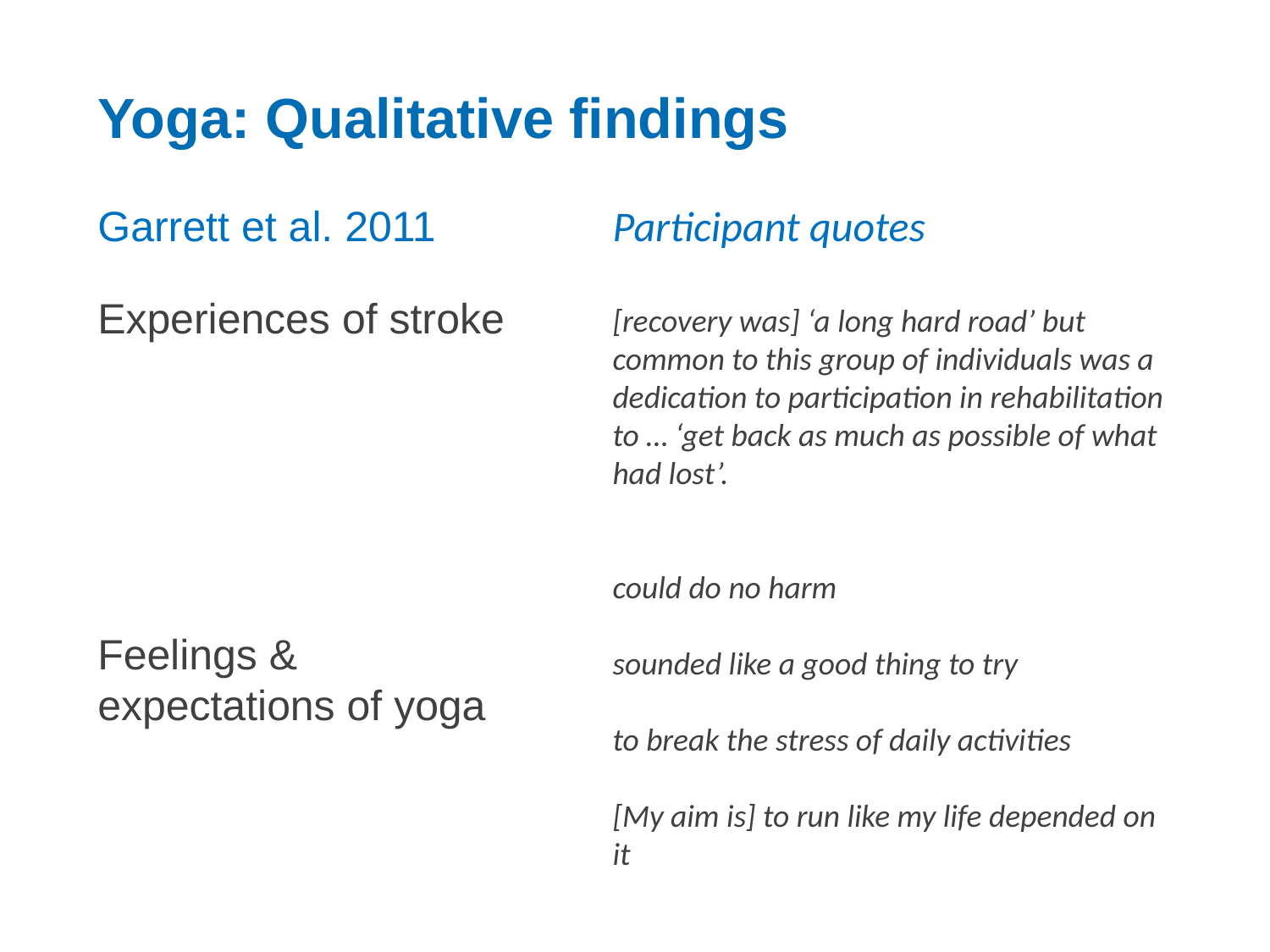

Yoga: Qualitative findings
Garrett et al. 2011

Experiences of stroke

Feelings & expectations of yoga

Participant quotes

[recovery was] ‘a long hard road’ but common to this group of individuals was a dedication to participation in rehabilitation to … ‘get back as much as possible of what had lost’.

could do no harm

sounded like a good thing to try

to break the stress of daily activities

[My aim is] to run like my life depended on it